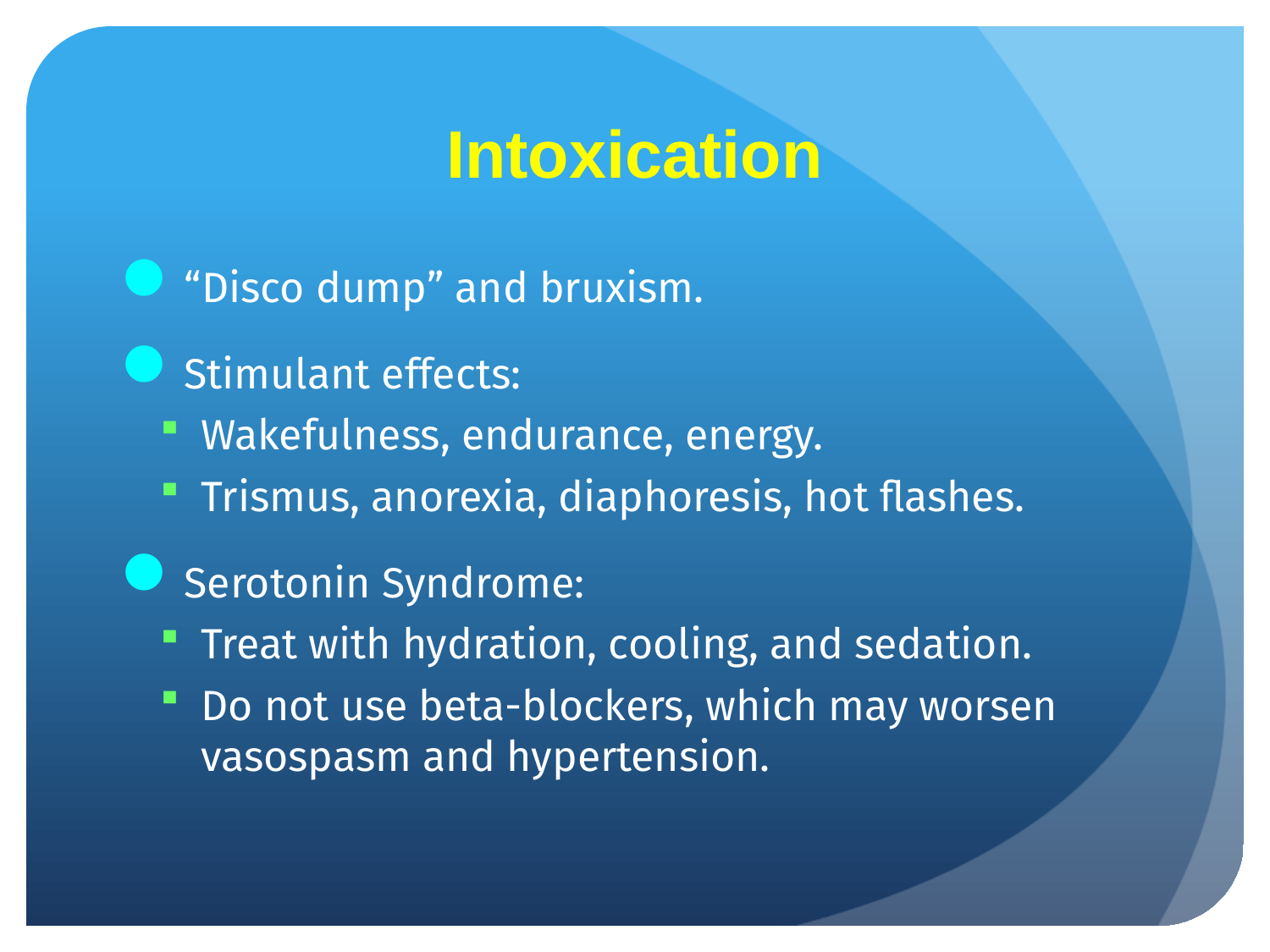

# Intoxication
“Disco dump” and bruxism.
Stimulant effects:
Wakefulness, endurance, energy.
Trismus, anorexia, diaphoresis, hot flashes.
Serotonin Syndrome:
Treat with hydration, cooling, and sedation.
Do not use beta-blockers, which may worsen vasospasm and hypertension.